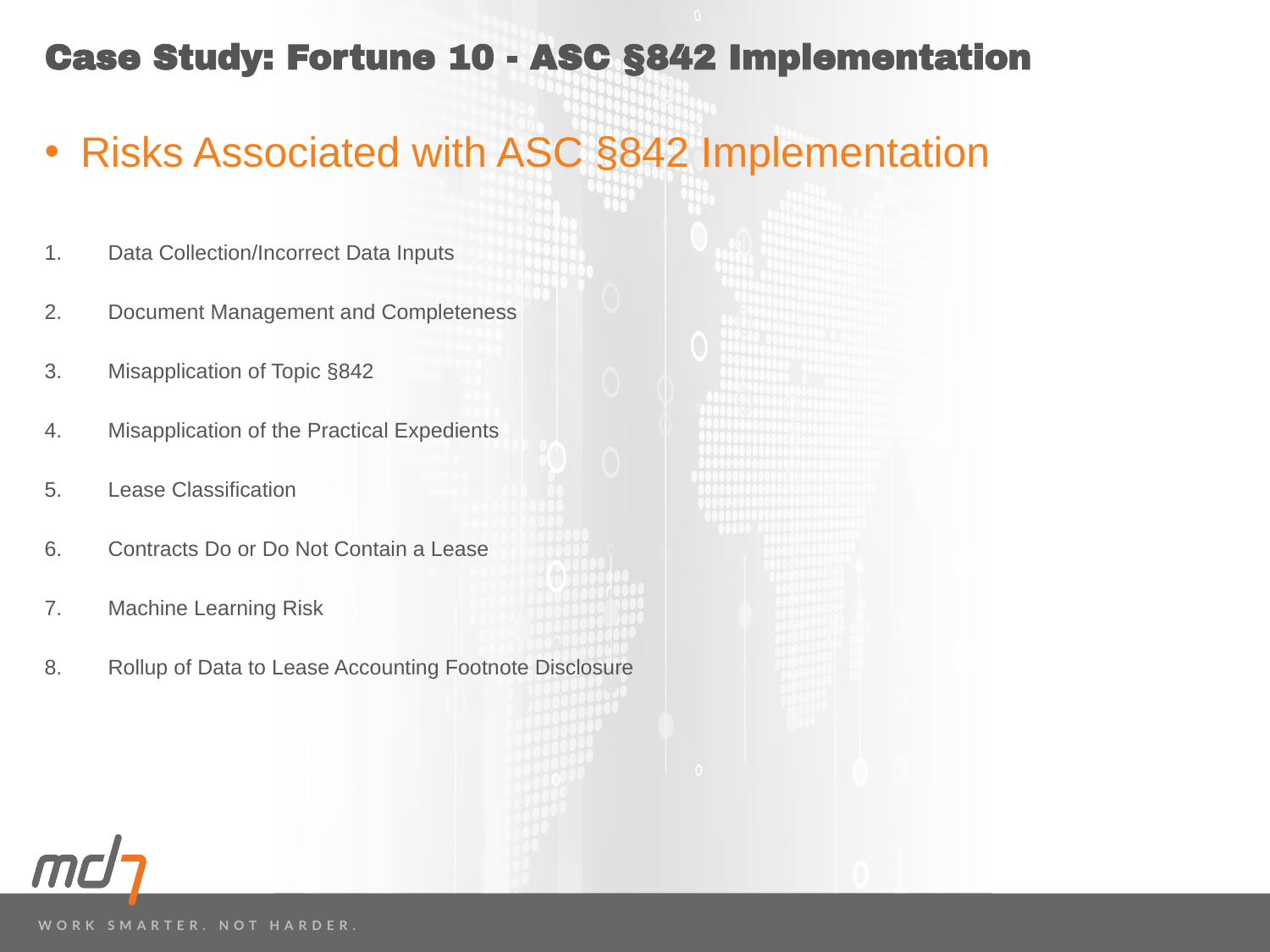

# Case Study: Fortune 10 - ASC §842 Implementation
Risks Associated with ASC §842 Implementation

Data Collection/Incorrect Data Inputs

Document Management and Completeness

Misapplication of Topic §842

Misapplication of the Practical Expedients

Lease Classification

Contracts Do or Do Not Contain a Lease

Machine Learning Risk

Rollup of Data to Lease Accounting Footnote Disclosure

WORK SMARTER. NOT HARDER.